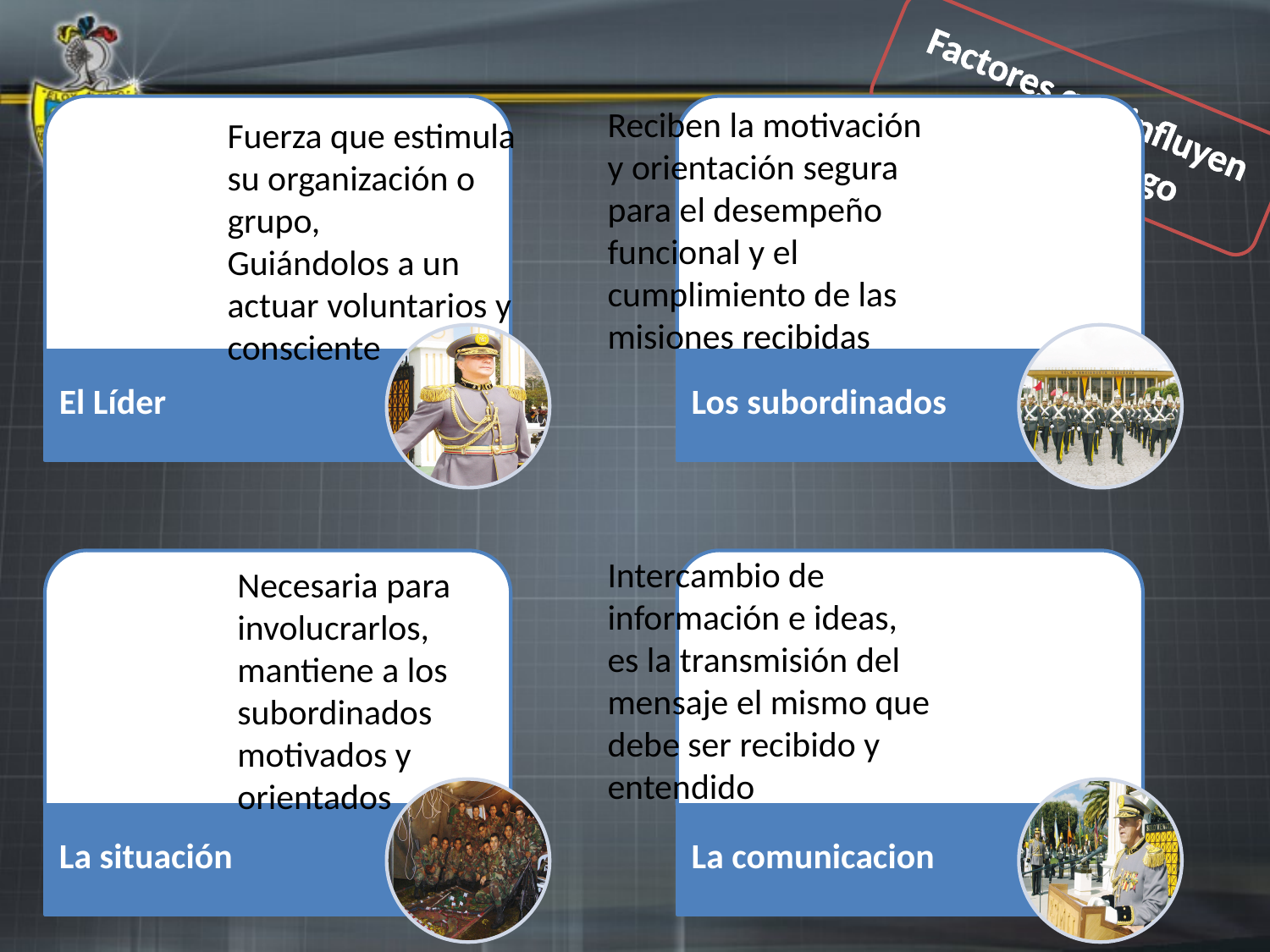

Factores que influyen en el liderazgo
El Líder
La situación
La comunicacion
Los subordinados
Reciben la motivación y orientación segura para el desempeño funcional y el cumplimiento de las misiones recibidas
Fuerza que estimula
su organización o grupo,
Guiándolos a un actuar voluntarios y consciente
Intercambio de información e ideas, es la transmisión del mensaje el mismo que debe ser recibido y entendido
Necesaria para involucrarlos, mantiene a los subordinados motivados y orientados